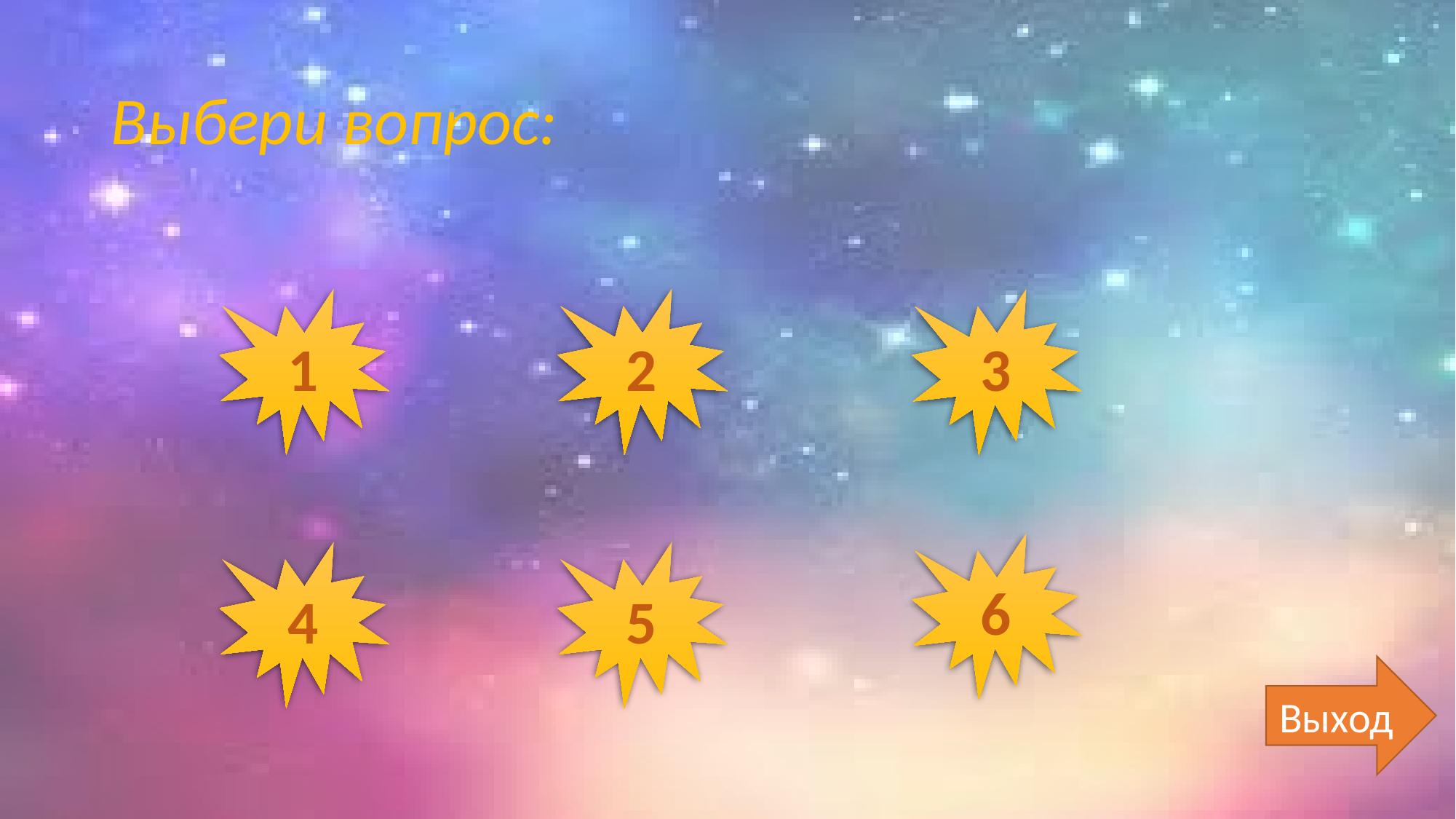

# Выбери вопрос:
2
1
3
6
4
5
Выход